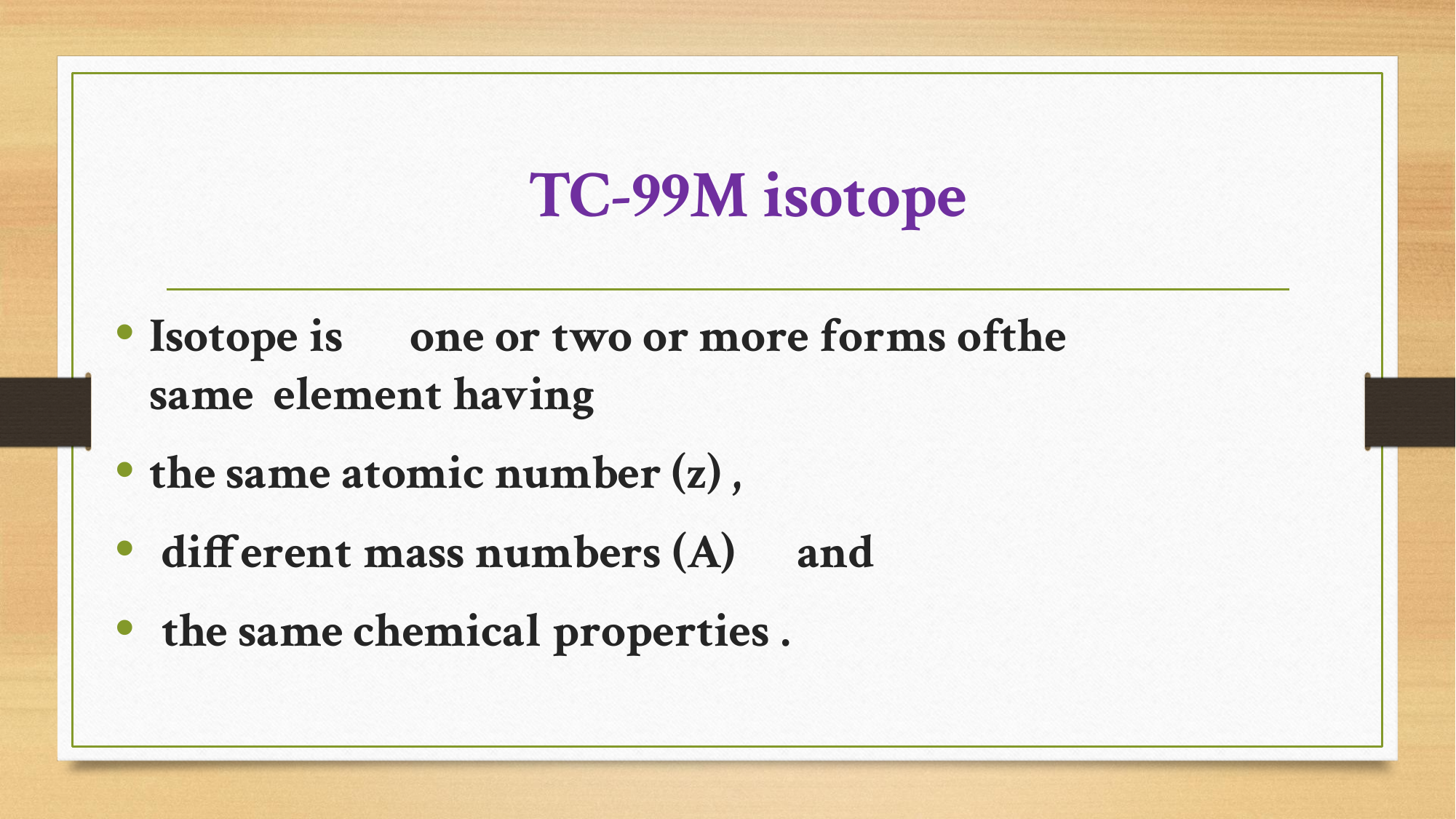

# TC-99M isotope

Isotope is	one or two or more forms of	the same  element having
the same atomic number (z) ,
different mass numbers (A)	and
the same chemical properties .